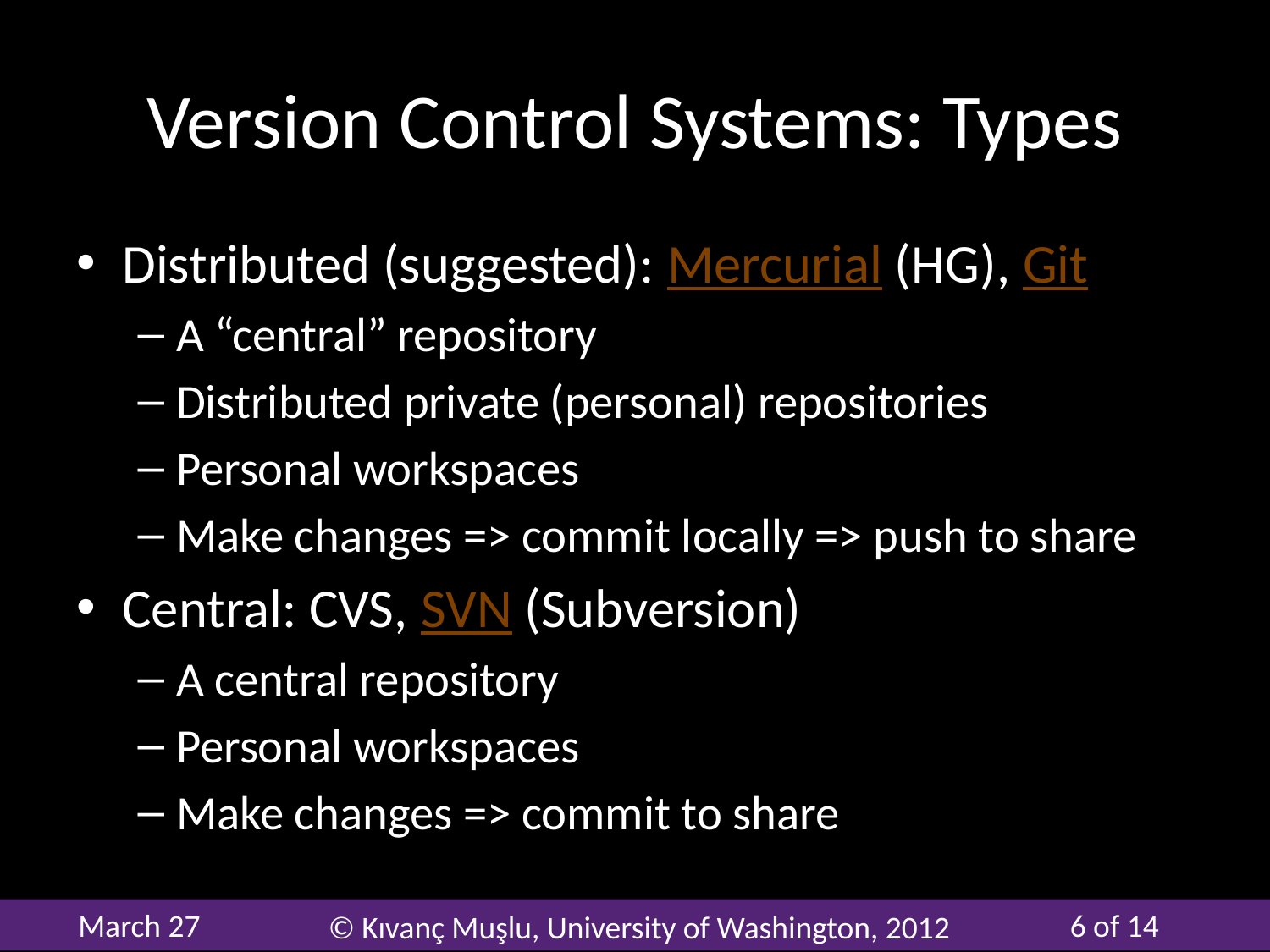

# Version Control Systems: Types
Distributed (suggested): Mercurial (HG), Git
A “central” repository
Distributed private (personal) repositories
Personal workspaces
Make changes => commit locally => push to share
Central: CVS, SVN (Subversion)
A central repository
Personal workspaces
Make changes => commit to share